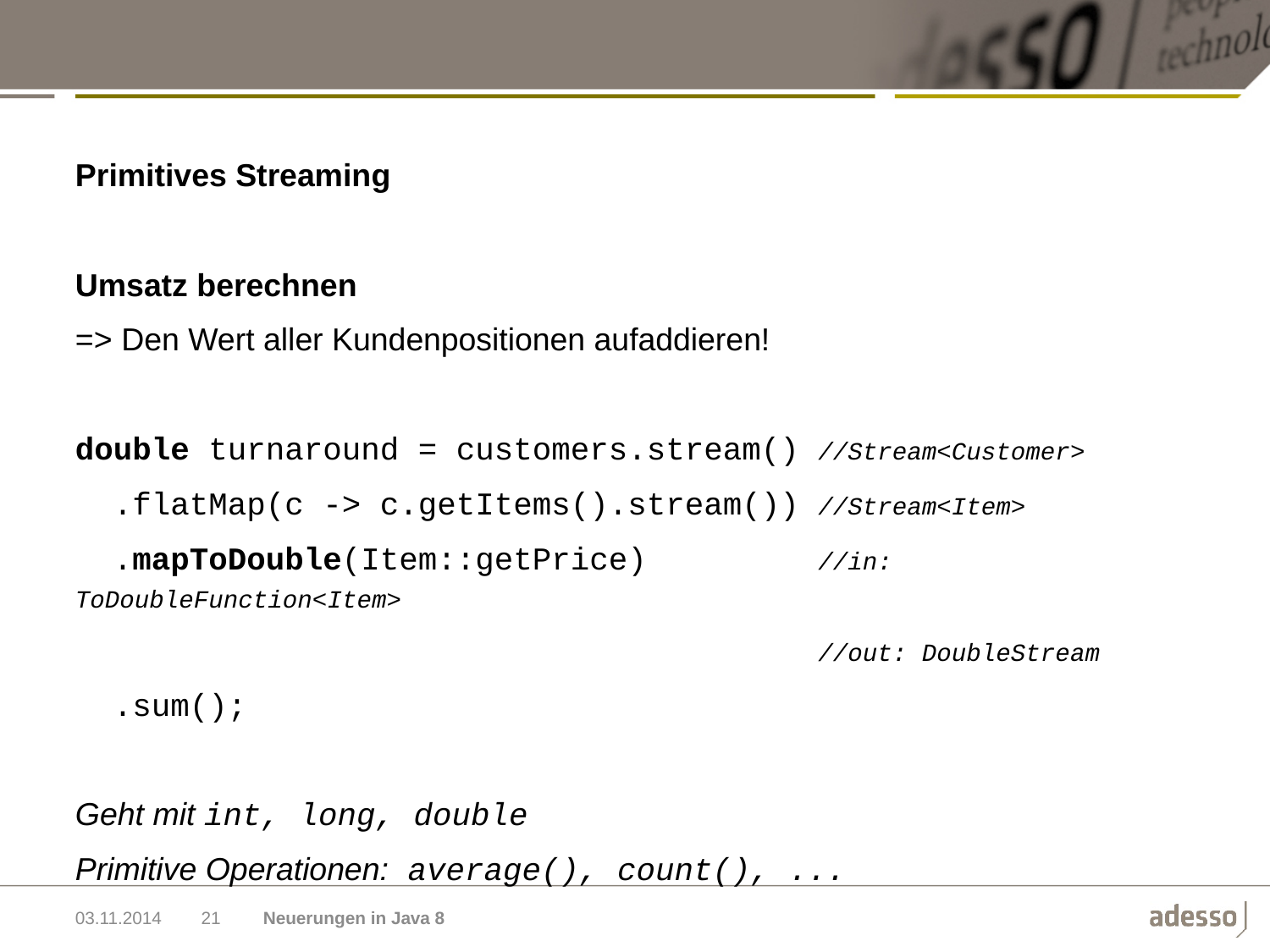

Primitives Streaming

Umsatz berechnen
=> Den Wert aller Kundenpositionen aufaddieren!

double turnaround = customers.stream() //Stream<Customer>
  .flatMap(c -> c.getItems().stream()) //Stream<Item>
  .mapToDouble(Item::getPrice)         //in:  ToDoubleFunction<Item>
                                       //out: DoubleStream
  .sum();

Geht mit int, long, double
Primitive Operationen: average(), count(), ...

03.11.2014
21
Neuerungen in Java 8